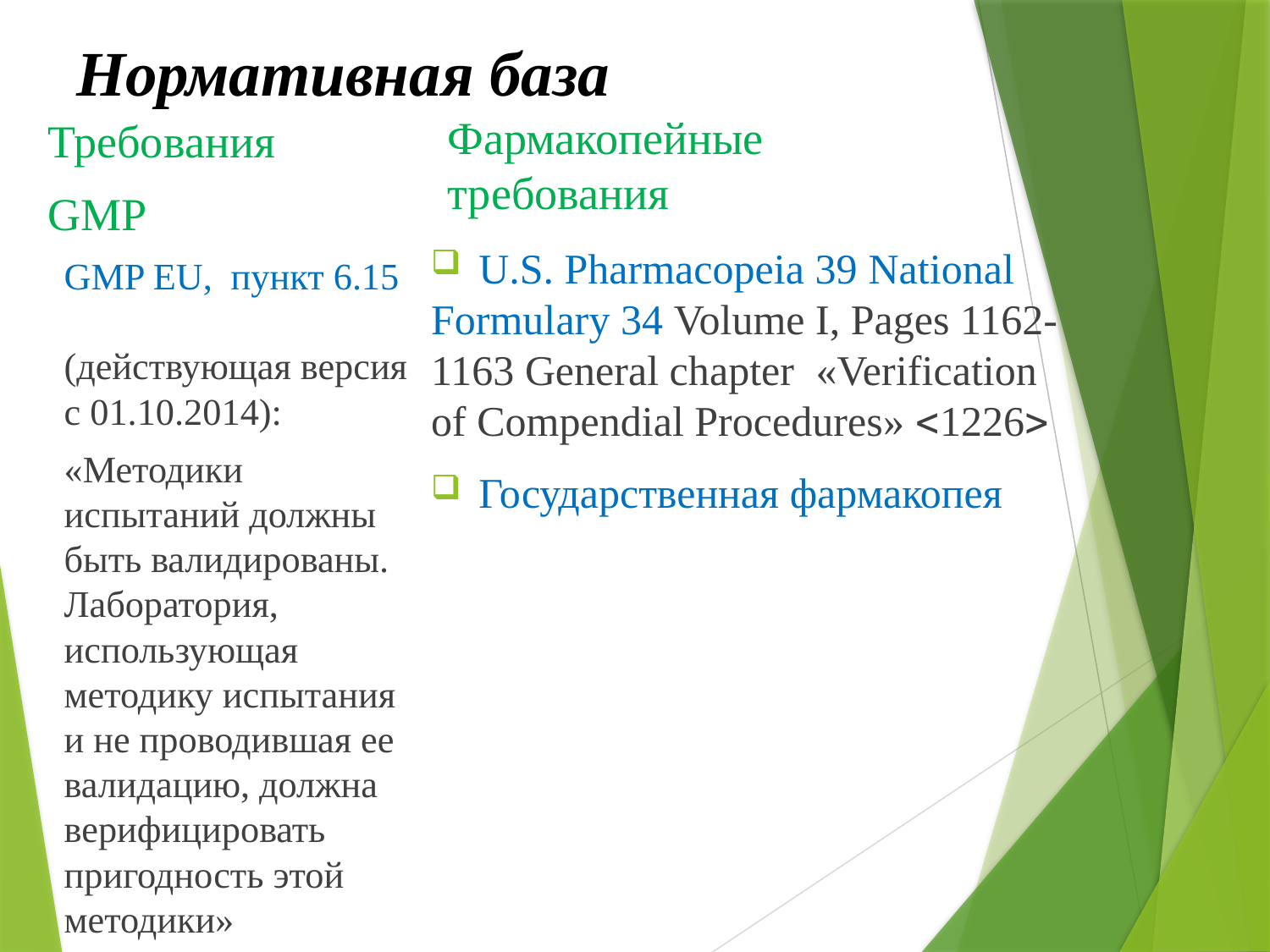

# Нормативная база
Фармакопейные
требования
Требования
GMP
U.S. Pharmacopeia 39 National
Formulary 34 Volume I, Pages 1162-1163 General chapter  «Verification
of Compendial Procedures» <1226>
Государственная фармакопея
GMP EU,  пункт 6.15                            (действующая версия с 01.10.2014):
«Методики испытаний должны быть валидированы. Лаборатория, использующая методику испытания и не проводившая ее валидацию, должна верифицировать  пригодность этой методики»